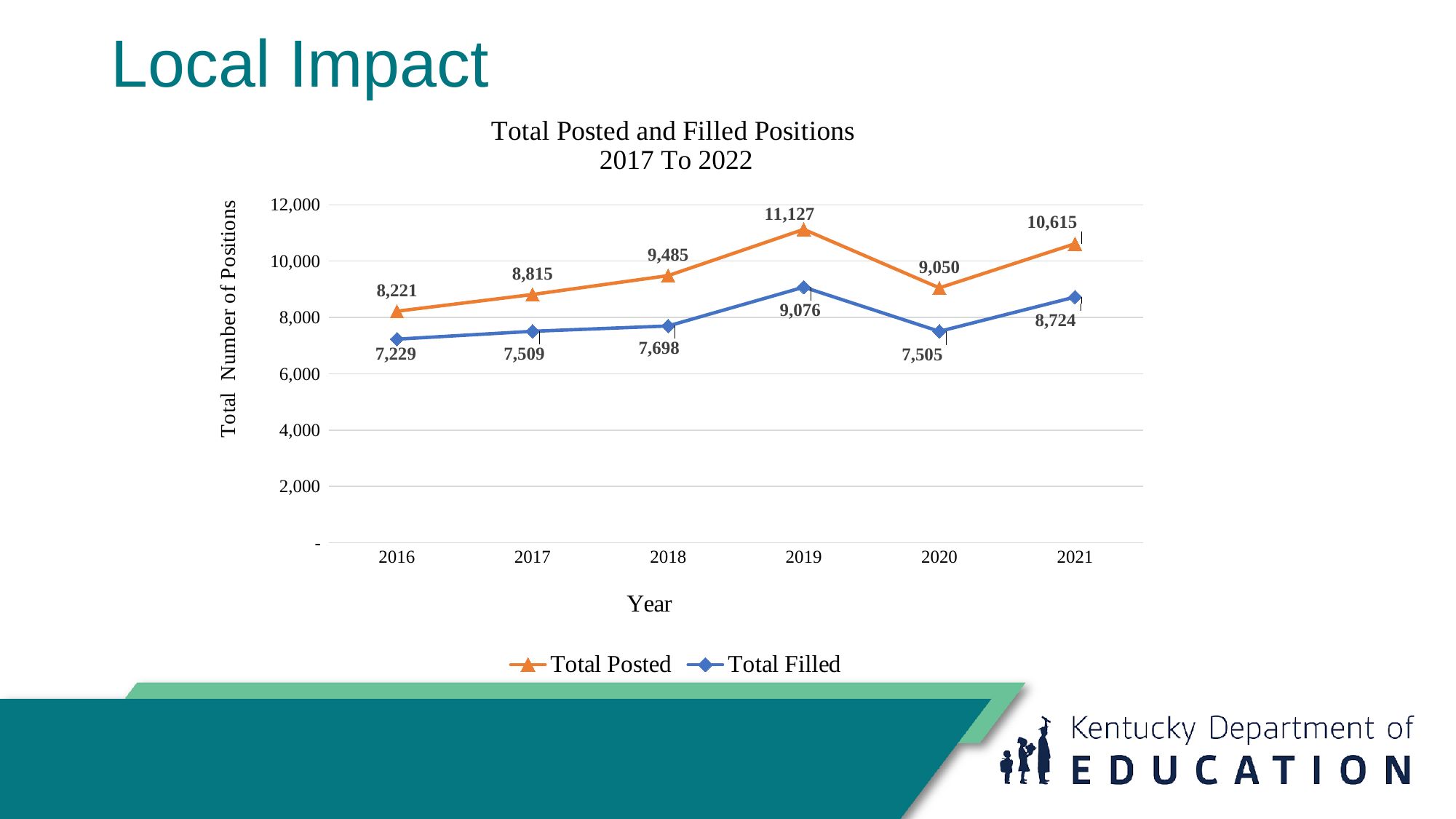

# Local Impact

### Chart: Total Posted and Filled Positions
2017 To 2022

| Category | Total Posted | Total Filled |
|---|---|---|
| 2016 | 8221.0 | 7229.0 |
| 2017 | 8815.0 | 7509.0 |
| 2018 | 9485.0 | 7698.0 |
| 2019 | 11127.0 | 9076.0 |
| 2020 | 9050.0 | 7505.0 |
| 2021 | 10615.0 | 8724.0 |